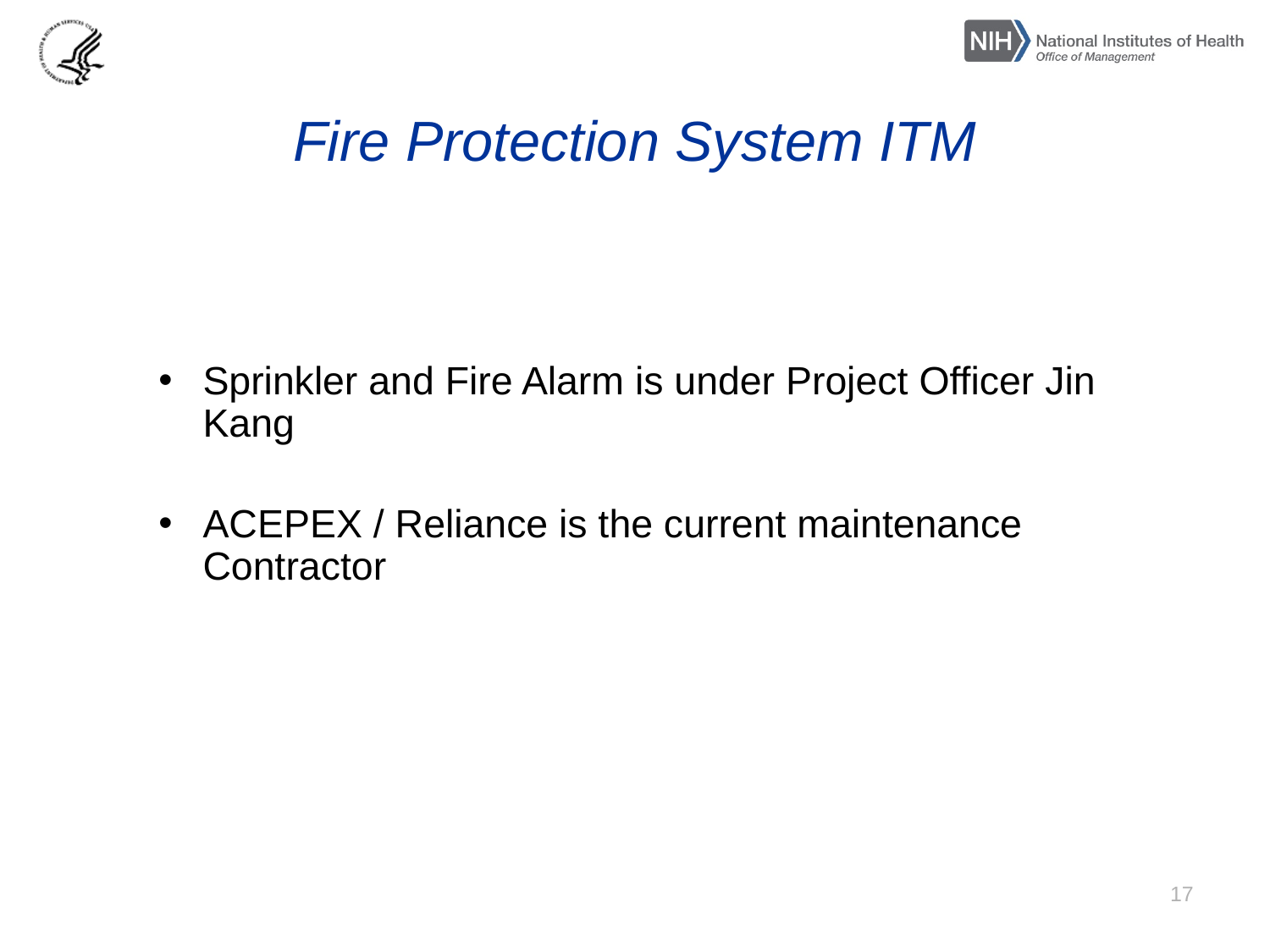

# Fire Protection System ITM
Sprinkler and Fire Alarm is under Project Officer Jin Kang

ACEPEX / Reliance is the current maintenance Contractor

17